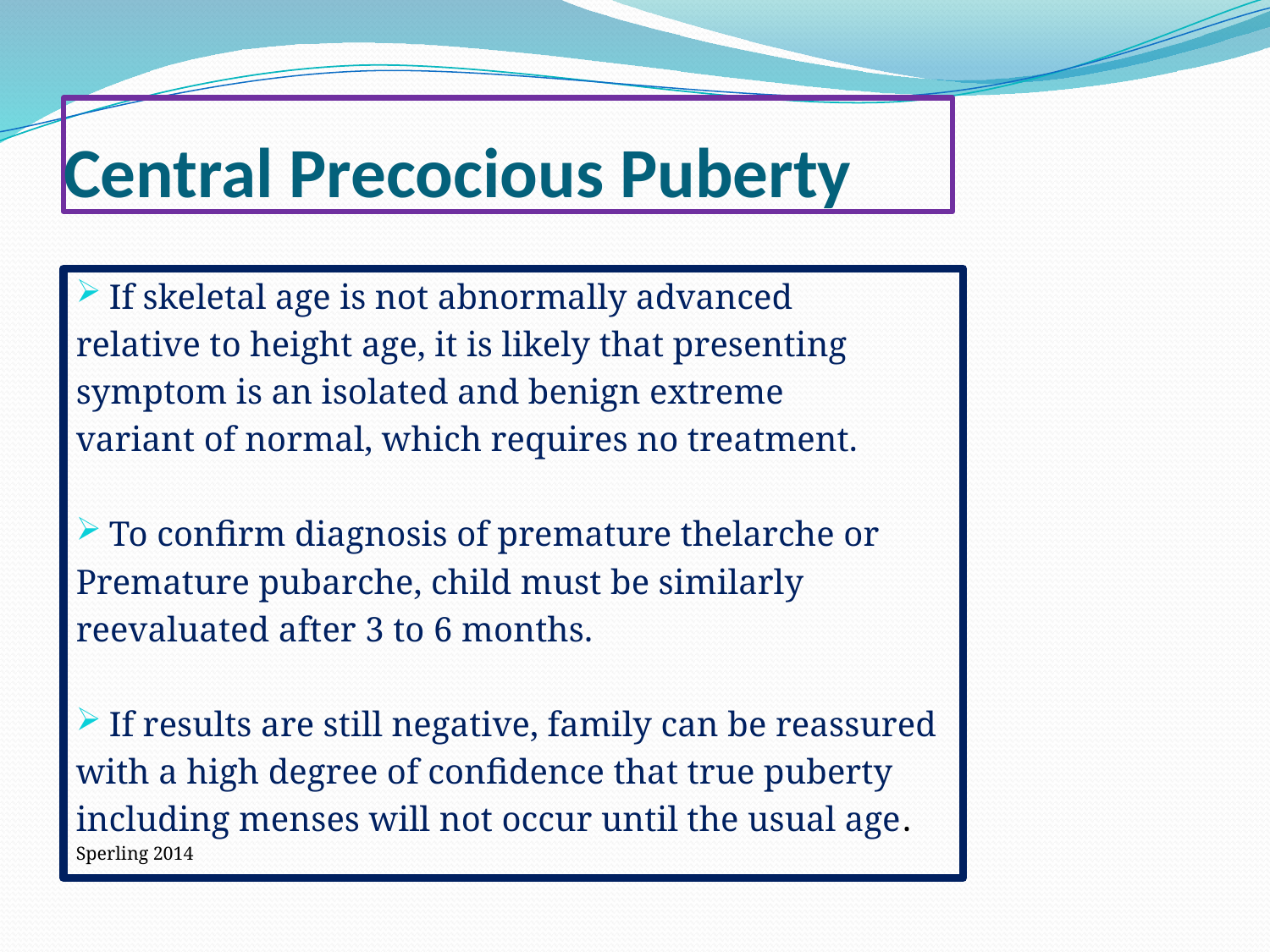

# Central Precocious Puberty
If skeletal age is not abnormally advanced
relative to height age, it is likely that presenting
symptom is an isolated and benign extreme
variant of normal, which requires no treatment.

To confirm diagnosis of premature thelarche or
Premature pubarche, child must be similarly
reevaluated after 3 to 6 months.

If results are still negative, family can be reassured
with a high degree of confidence that true puberty
including menses will not occur until the usual age.
Sperling 2014